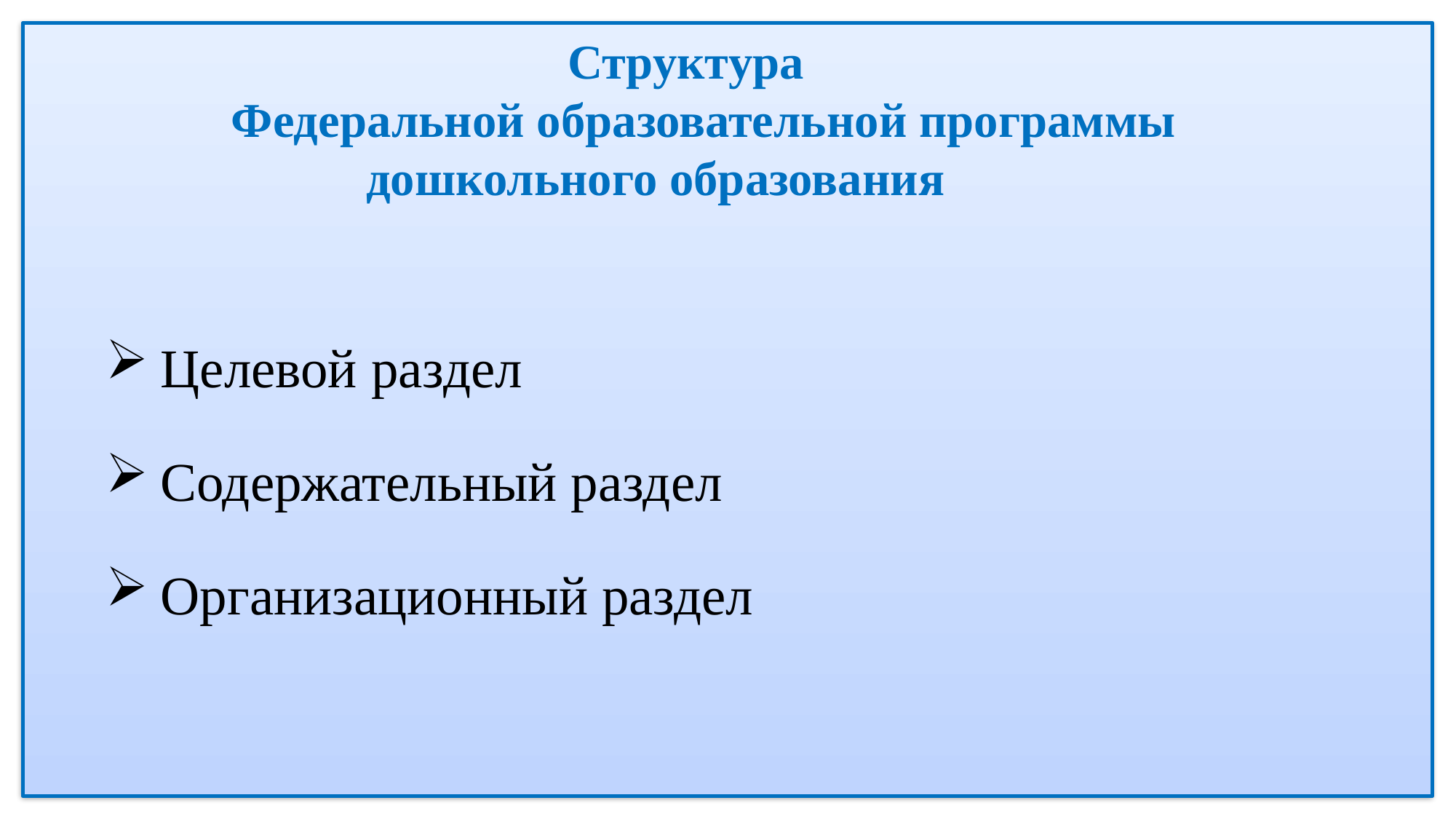

# Структура Федеральной образовательной программы дошкольного образования

Целевой раздел
Содержательный раздел
Организационный раздел